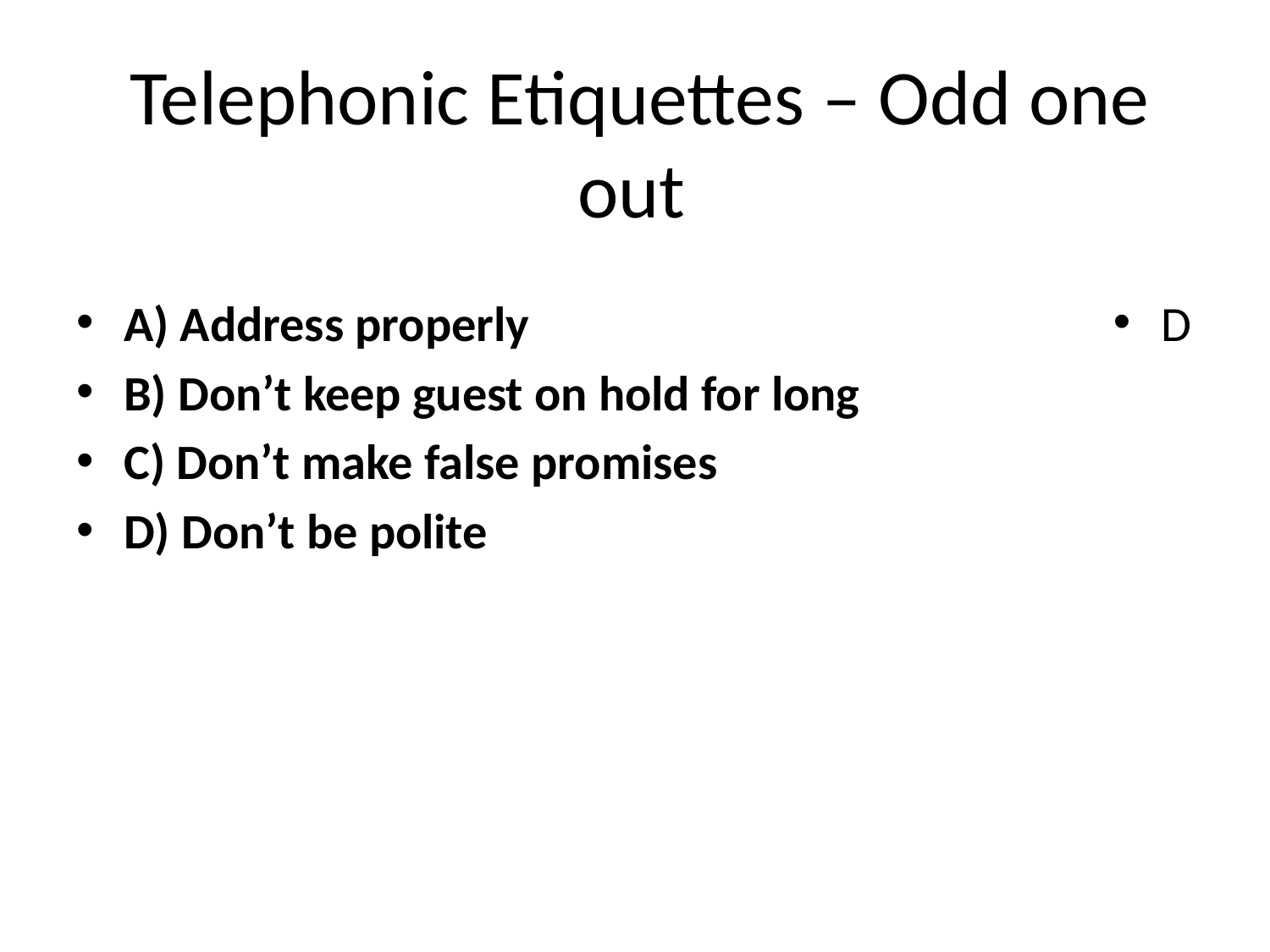

# Telephonic Etiquettes – Odd one out

A) Address properly
B) Don’t keep guest on hold for long
C) Don’t make false promises
D) Don’t be polite

D